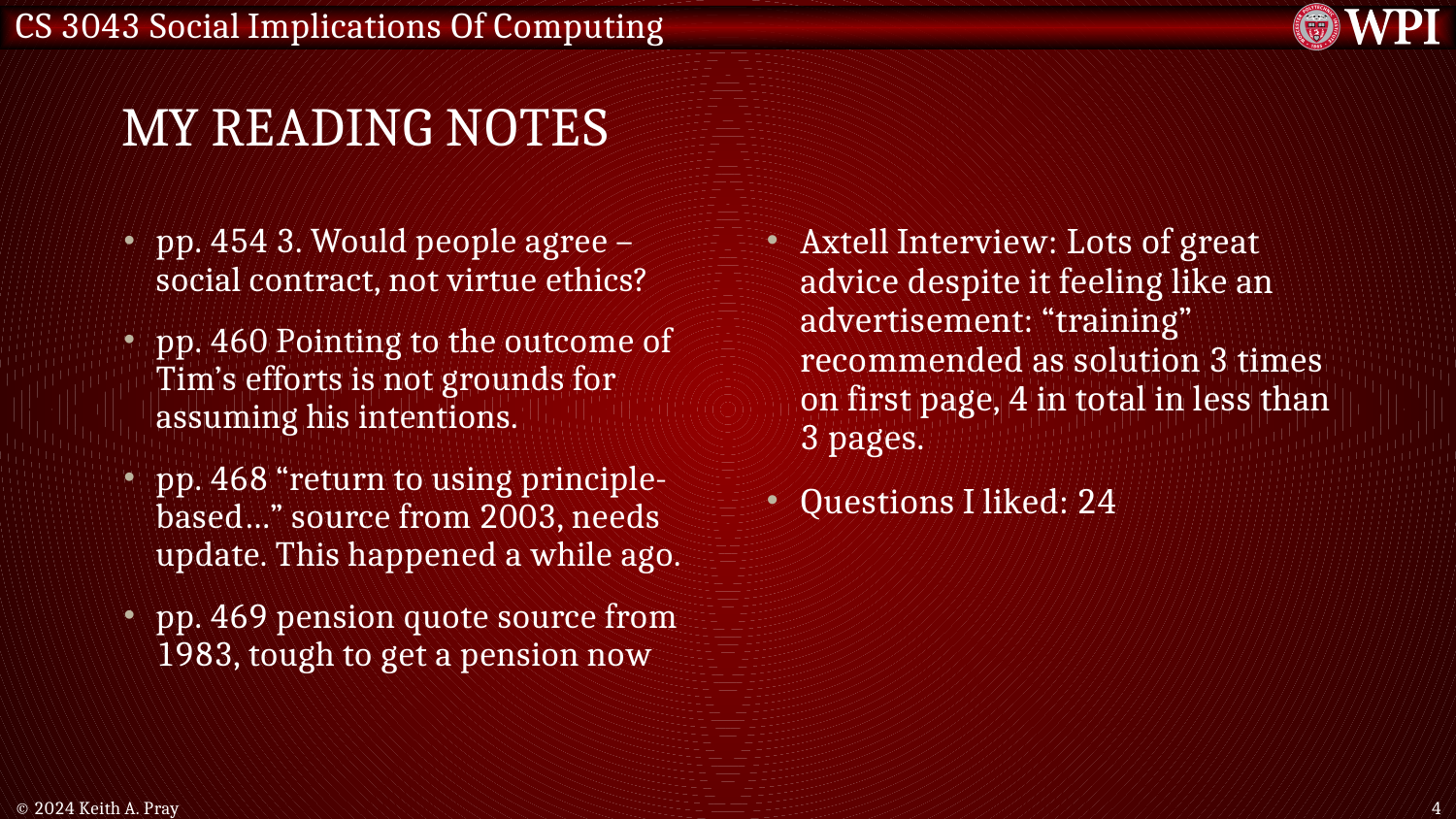

# My Reading Notes
pp. 454 3. Would people agree – social contract, not virtue ethics?
pp. 460 Pointing to the outcome of Tim’s efforts is not grounds for assuming his intentions.
pp. 468 “return to using principle-based…” source from 2003, needs update. This happened a while ago.
pp. 469 pension quote source from 1983, tough to get a pension now
Axtell Interview: Lots of great advice despite it feeling like an advertisement: “training” recommended as solution 3 times on first page, 4 in total in less than 3 pages.
Questions I liked: 24
© 2024 Keith A. Pray
4